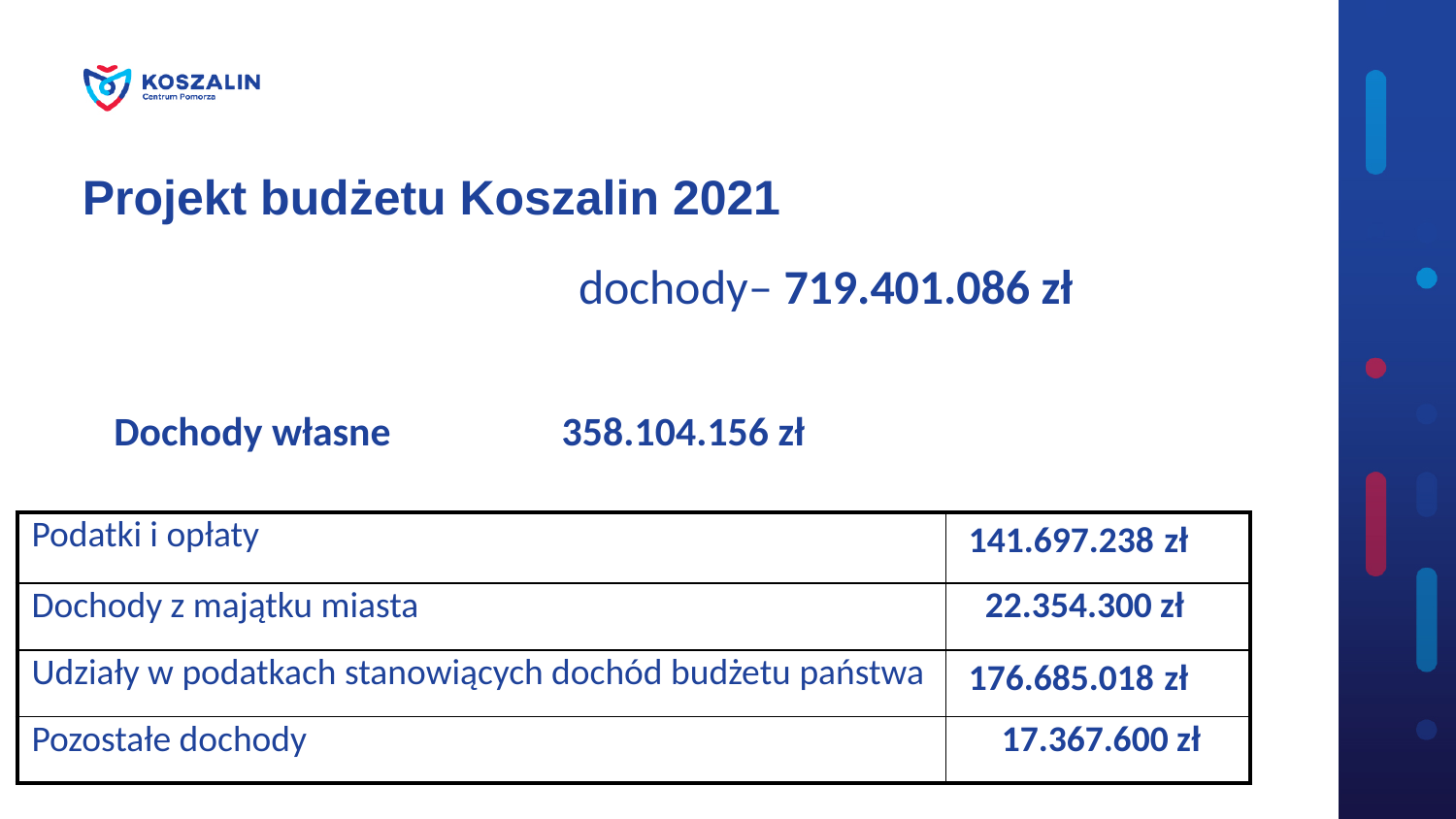

Projekt budżetu Koszalin 2021
dochody– 719.401.086 zł
Dochody własne		 358.104.156 zł
| Podatki i opłaty | 141.697.238 zł |
| --- | --- |
| Dochody z majątku miasta | 22.354.300 zł |
| Udziały w podatkach stanowiących dochód budżetu państwa | 176.685.018 zł |
| Pozostałe dochody | 17.367.600 zł |